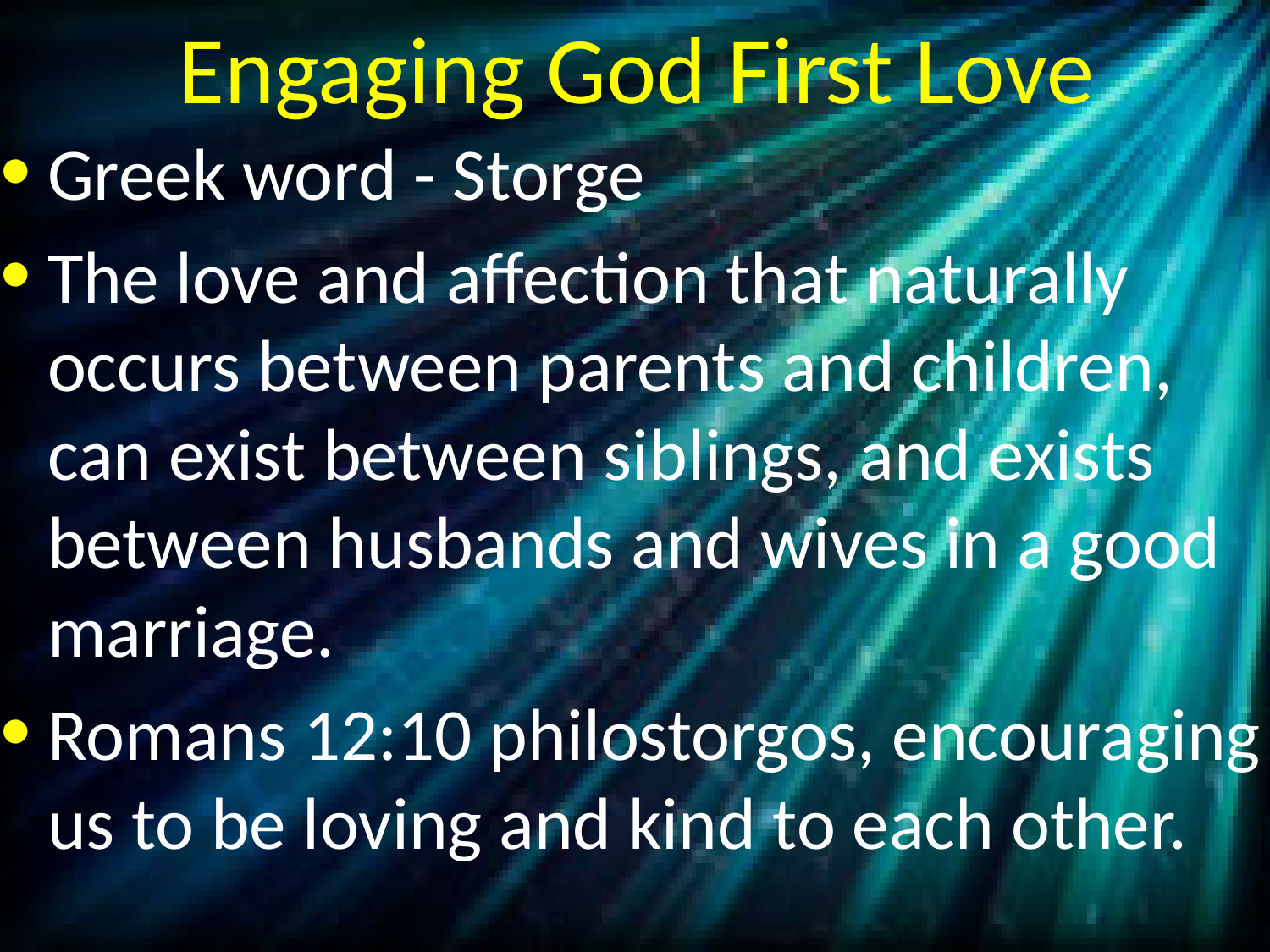

# Engaging God First Love
Greek word - Storge
The love and affection that naturally occurs between parents and children, can exist between siblings, and exists between husbands and wives in a good marriage.
Romans 12:10 philostorgos, encouraging us to be loving and kind to each other.